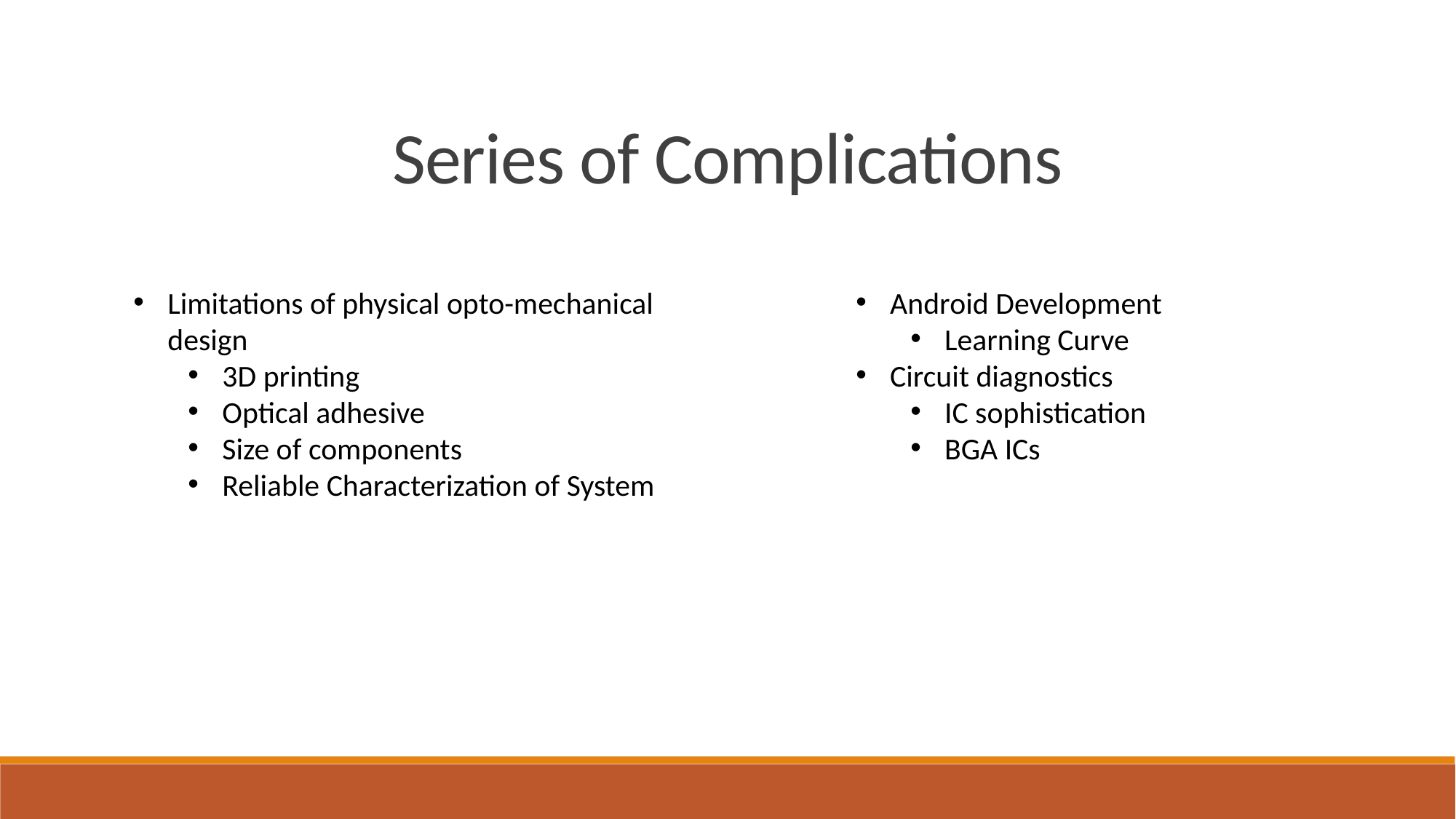

Series of Complications
Android Development
Learning Curve
Circuit diagnostics
IC sophistication
BGA ICs

Limitations of physical opto-mechanical design
3D printing
Optical adhesive
Size of components
Reliable Characterization of System